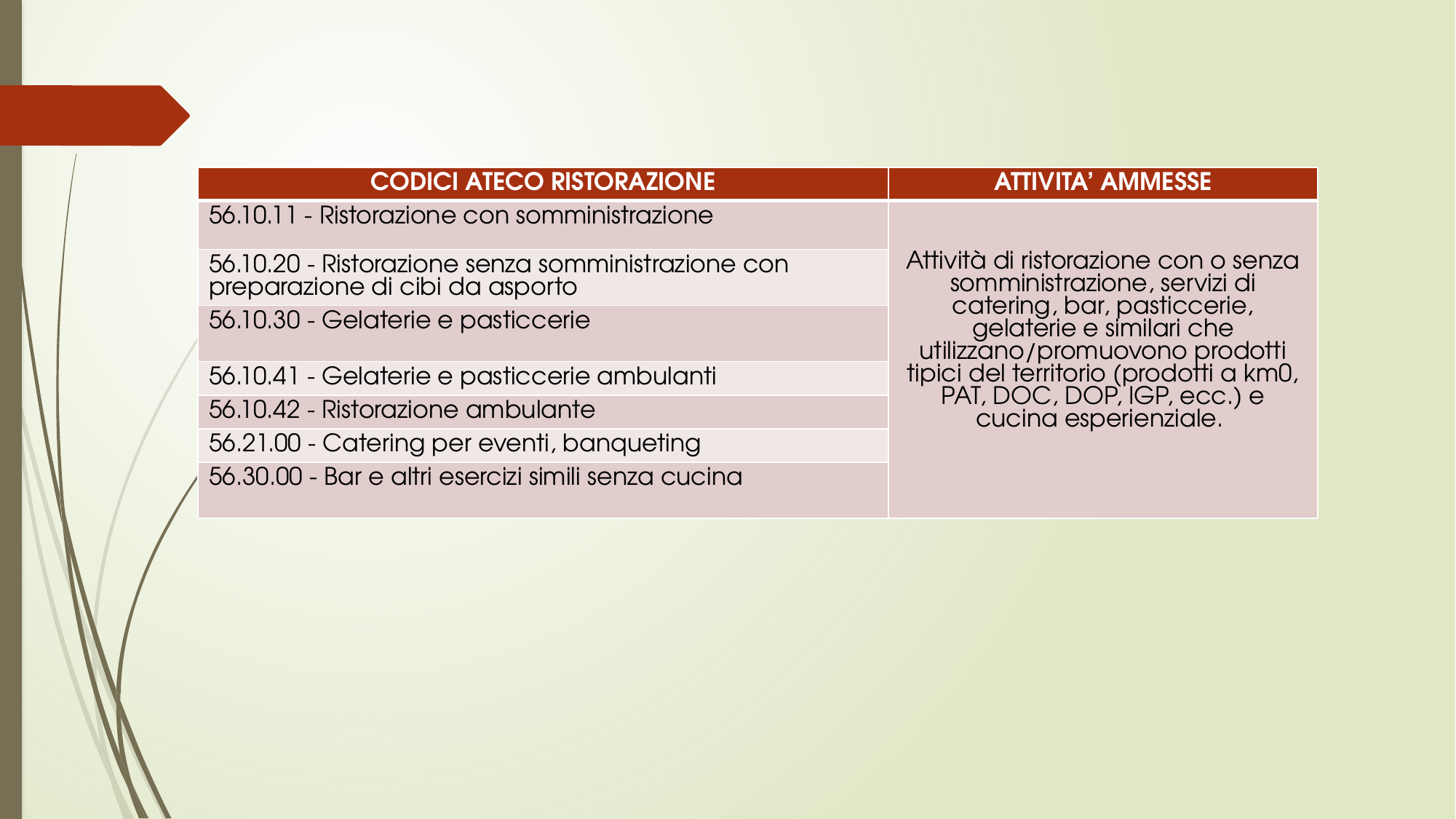

| CODICI ATECO RISTORAZIONE | ATTIVITA’ AMMESSE |
| --- | --- |
| 56.10.11 - Ristorazione con somministrazione | Attività di ristorazione con o senza somministrazione, servizi di catering, bar, pasticcerie, gelaterie e similari che utilizzano/promuovono prodotti tipici del territorio (prodotti a km0, PAT, DOC, DOP, IGP, ecc.) e cucina esperienziale. |
| 56.10.20 - Ristorazione senza somministrazione con preparazione di cibi da asporto |  |
| 56.10.30 - Gelaterie e pasticcerie |  |
| 56.10.41 - Gelaterie e pasticcerie ambulanti |  |
| 56.10.42 - Ristorazione ambulante |  |
| 56.21.00 - Catering per eventi, banqueting |  |
| 56.30.00 - Bar e altri esercizi simili senza cucina |  |